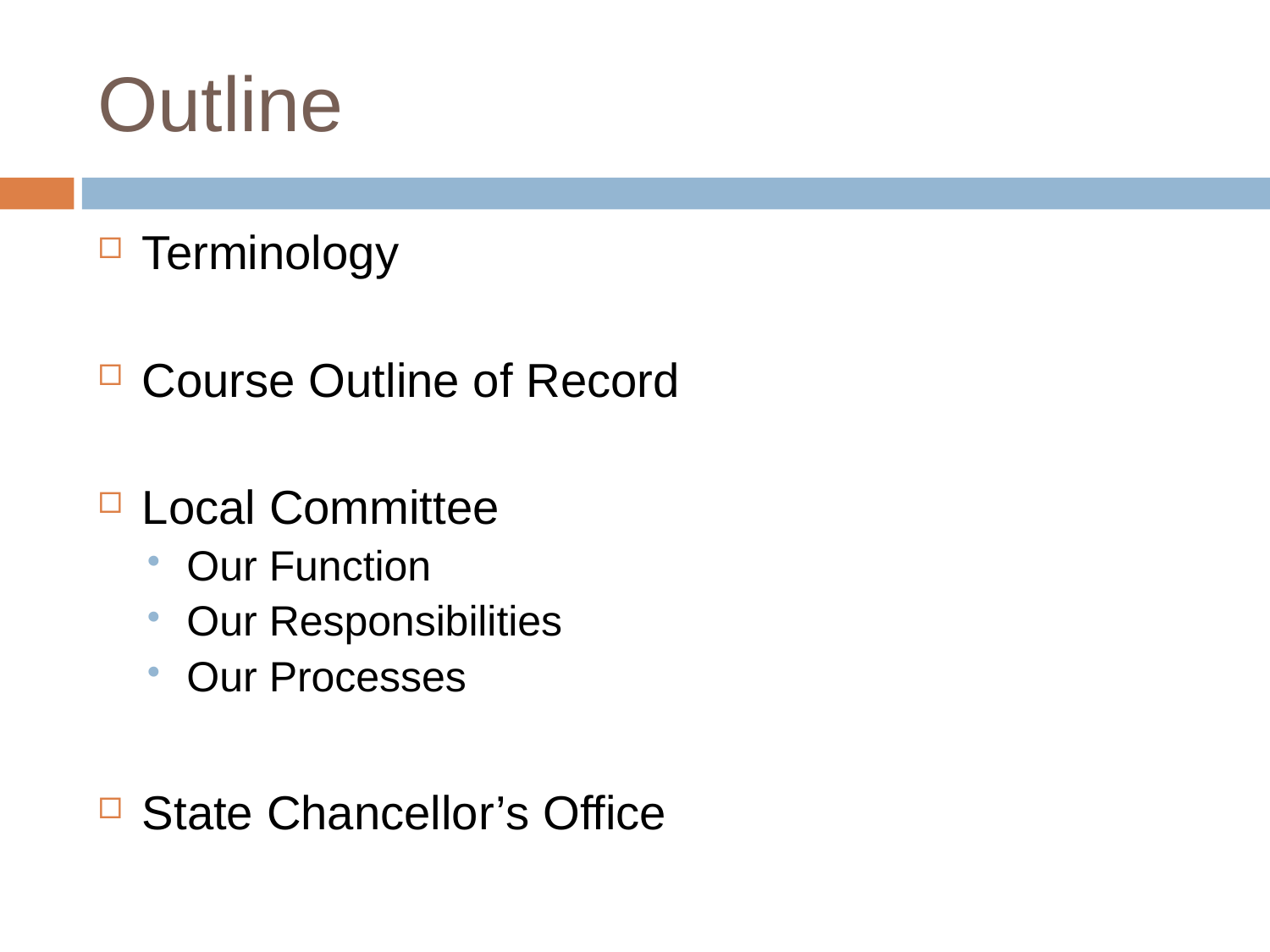

# Outline
Terminology

Course Outline of Record

Local Committee
Our Function
Our Responsibilities
Our Processes

State Chancellor’s Office